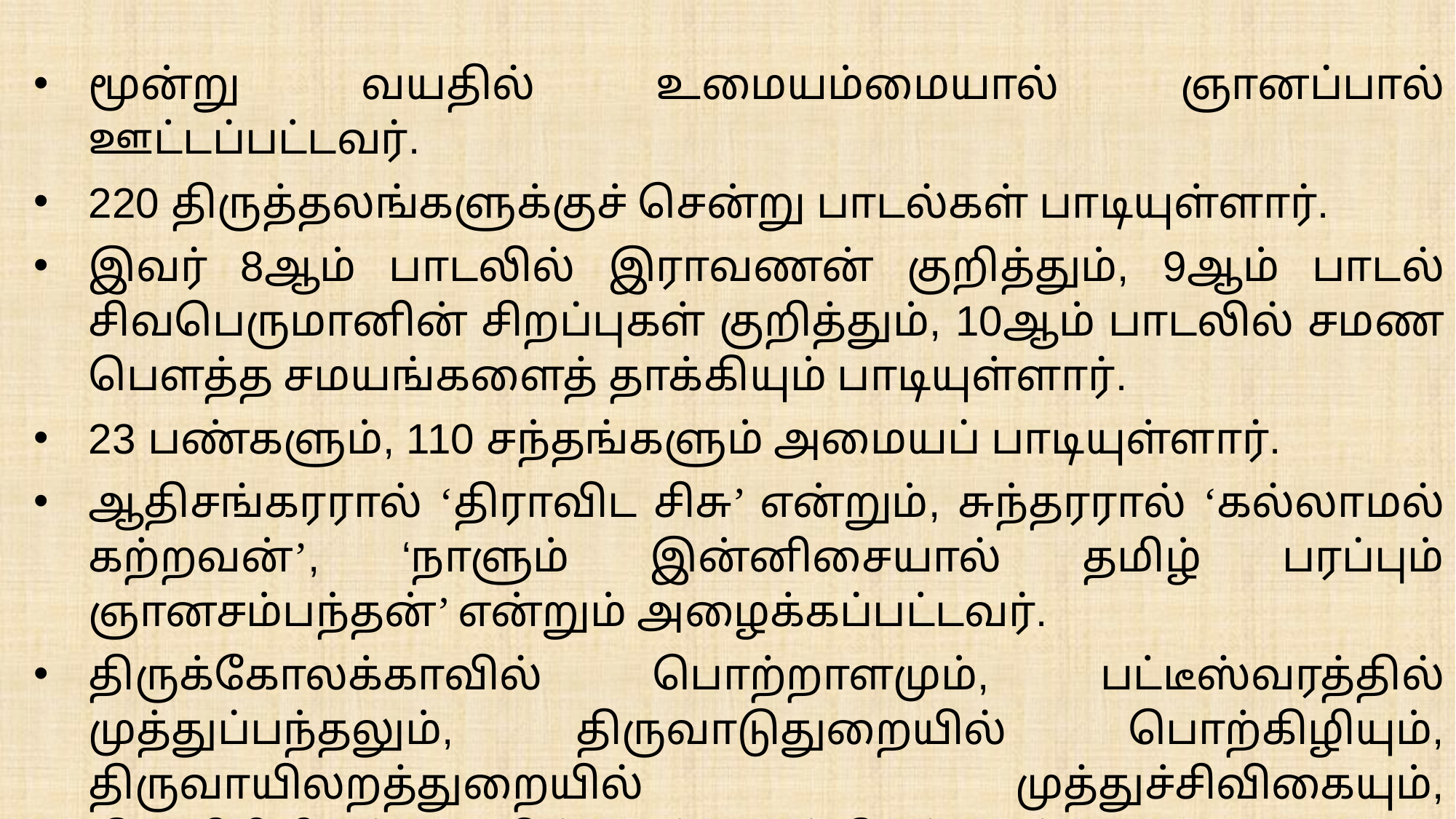

மூன்று வயதில் உமையம்மையால் ஞானப்பால் ஊட்டப்பட்டவர்.
220 திருத்தலங்களுக்குச் சென்று பாடல்கள் பாடியுள்ளார்.
இவர் 8ஆம் பாடலில் இராவணன் குறித்தும், 9ஆம் பாடல் சிவபெருமானின் சிறப்புகள் குறித்தும், 10ஆம் பாடலில் சமண பௌத்த சமயங்களைத் தாக்கியும் பாடியுள்ளார்.
23 பண்களும், 110 சந்தங்களும் அமையப் பாடியுள்ளார்.
ஆதிசங்கரரால் ‘திராவிட சிசு’ என்றும், சுந்தரரால் ‘கல்லாமல் கற்றவன்’, ‘நாளும் இன்னிசையால் தமிழ் பரப்பும் ஞானசம்பந்தன்’ என்றும் அழைக்கப்பட்டவர்.
திருக்கோலக்காவில் பொற்றாளமும், பட்டீஸ்வரத்தில் முத்துப்பந்தலும், திருவாடுதுறையில் பொற்கிழியும், திருவாயிலறத்துறையில் முத்துச்சிவிகையும், திருவீழிமிழல்லையில் படிக்காசும் பெற்றவர்.
திருப்பூந்துருத்தி என்னும் ஊரில் நாவுக்கரசரால் சுமக்கப்பெற்றவர்.